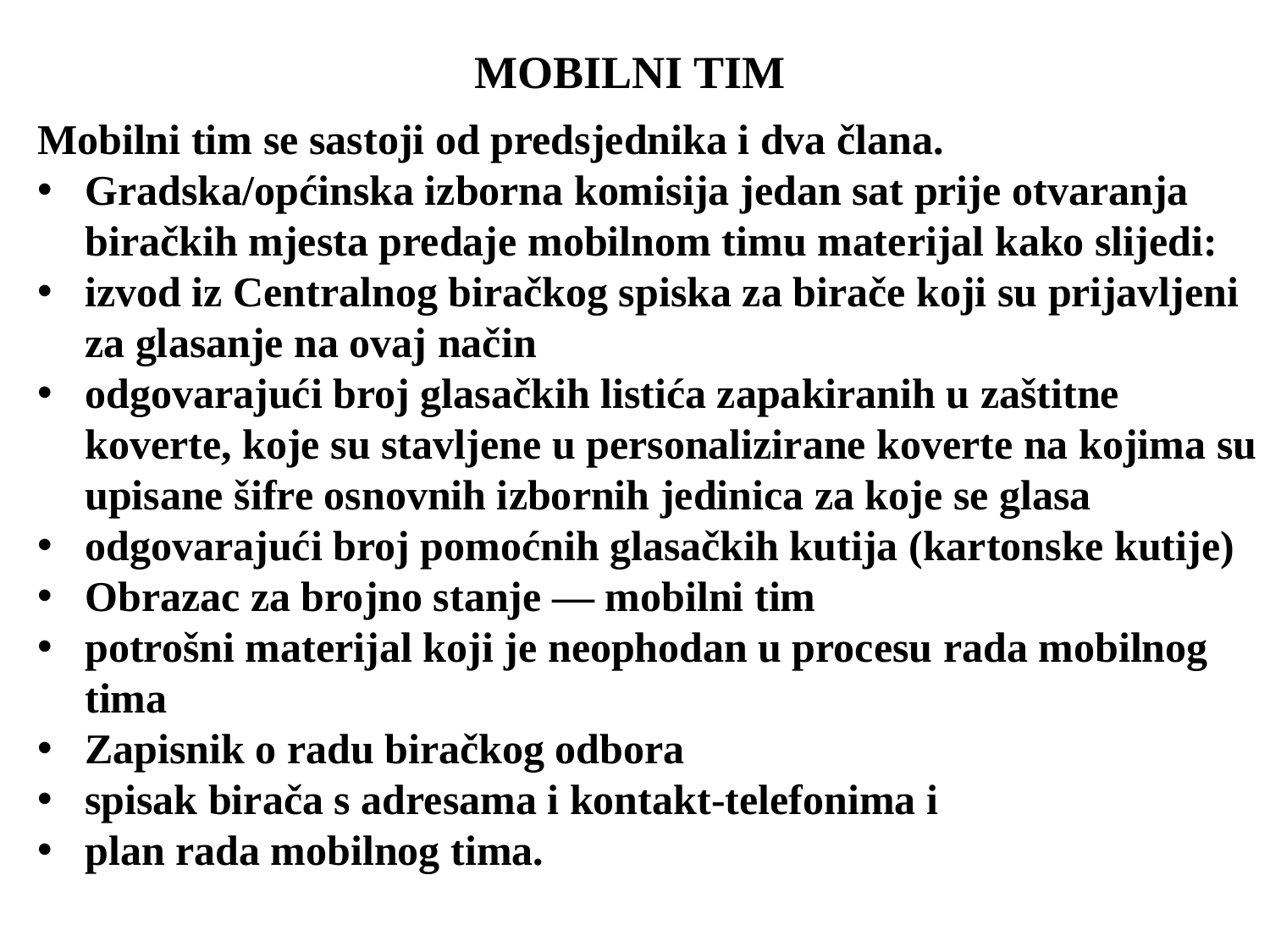

MOBILNI TIM
Mobilni tim se sastoji od predsjednika i dva člana.
Gradska/općinska izborna komisija jedan sat prije otvaranja biračkih mjesta predaje mobilnom timu materijal kako slijedi:
izvod iz Centralnog biračkog spiska za birače koji su prijavljeni za glasanje na ovaj način
odgovarajući broj glasačkih listića zapakiranih u zaštitne koverte, koje su stavljene u personalizirane koverte na kojima su upisane šifre osnovnih izbornih jedinica za koje se glasa
odgovarajući broj pomoćnih glasačkih kutija (kartonske kutije)
Obrazac za brojno stanje — mobilni tim
potrošni materijal koji je neophodan u procesu rada mobilnog tima
Zapisnik o radu biračkog odbora
spisak birača s adresama i kontakt-telefonima i
plan rada mobilnog tima.